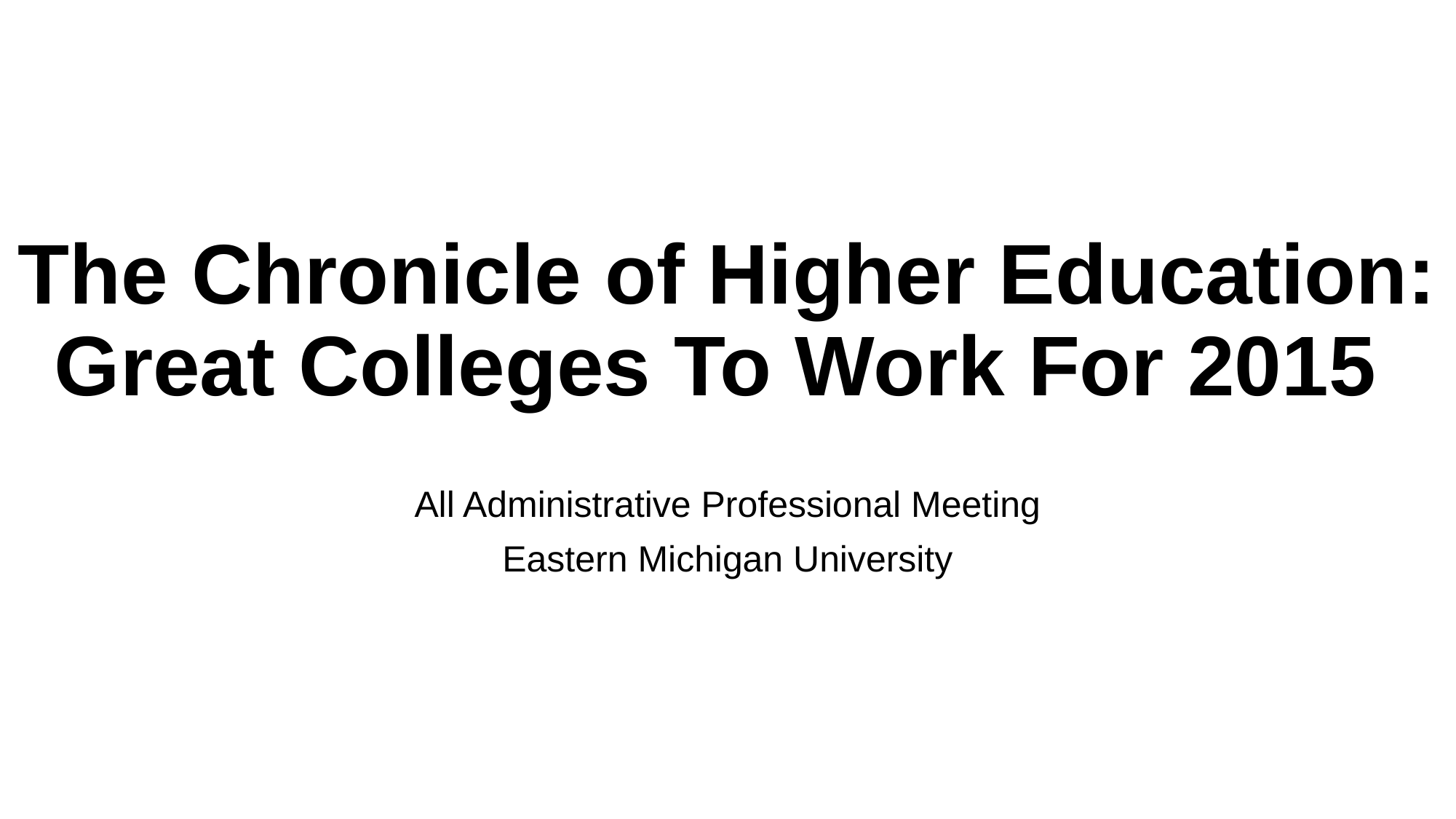

# The Chronicle of Higher Education: Great Colleges To Work For 2015
All Administrative Professional Meeting
Eastern Michigan University